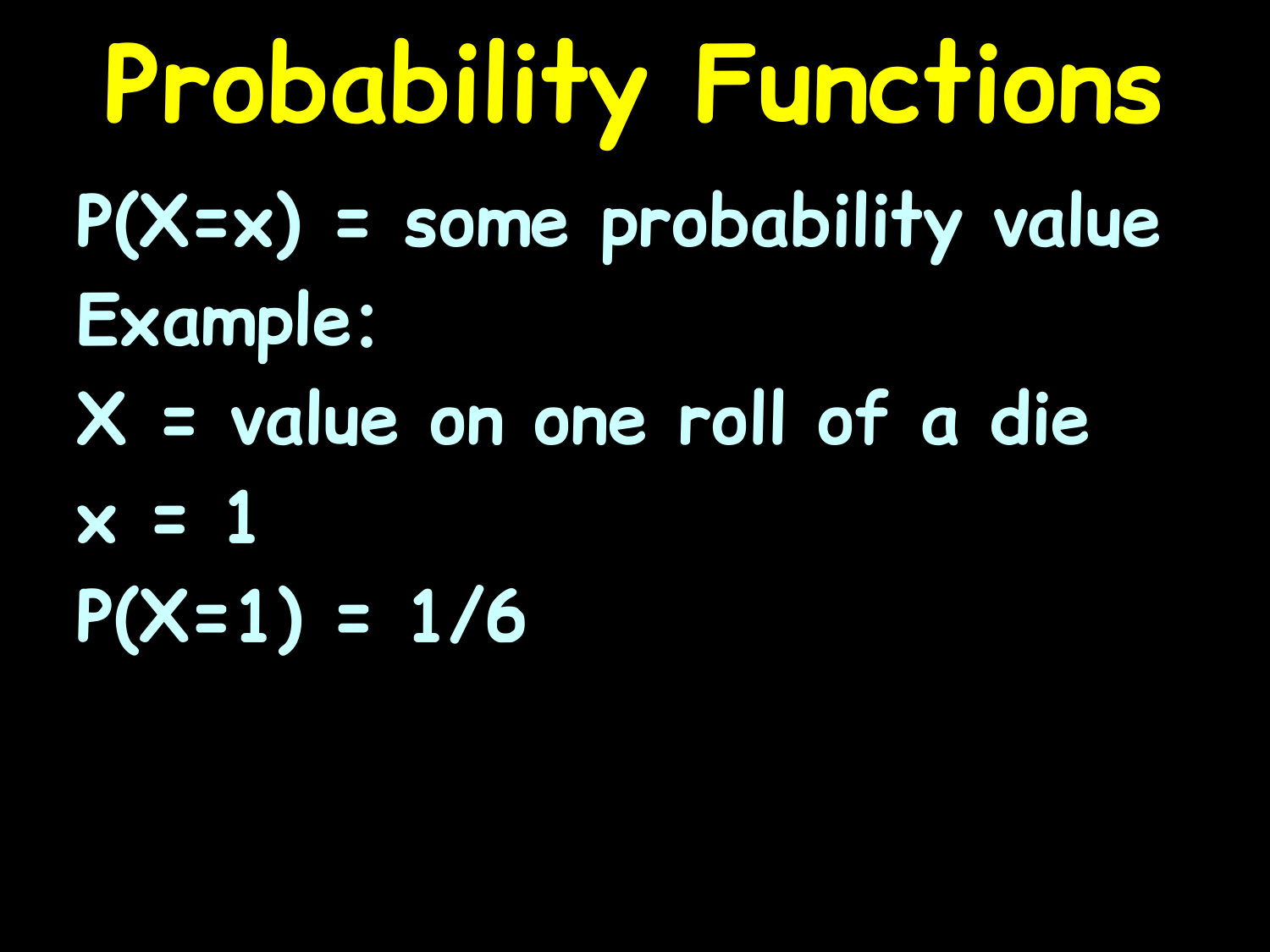

# Probability Functions
P(X=x) = some probability value
Example:
X = value on one roll of a die
x = 1
P(X=1) = 1/6